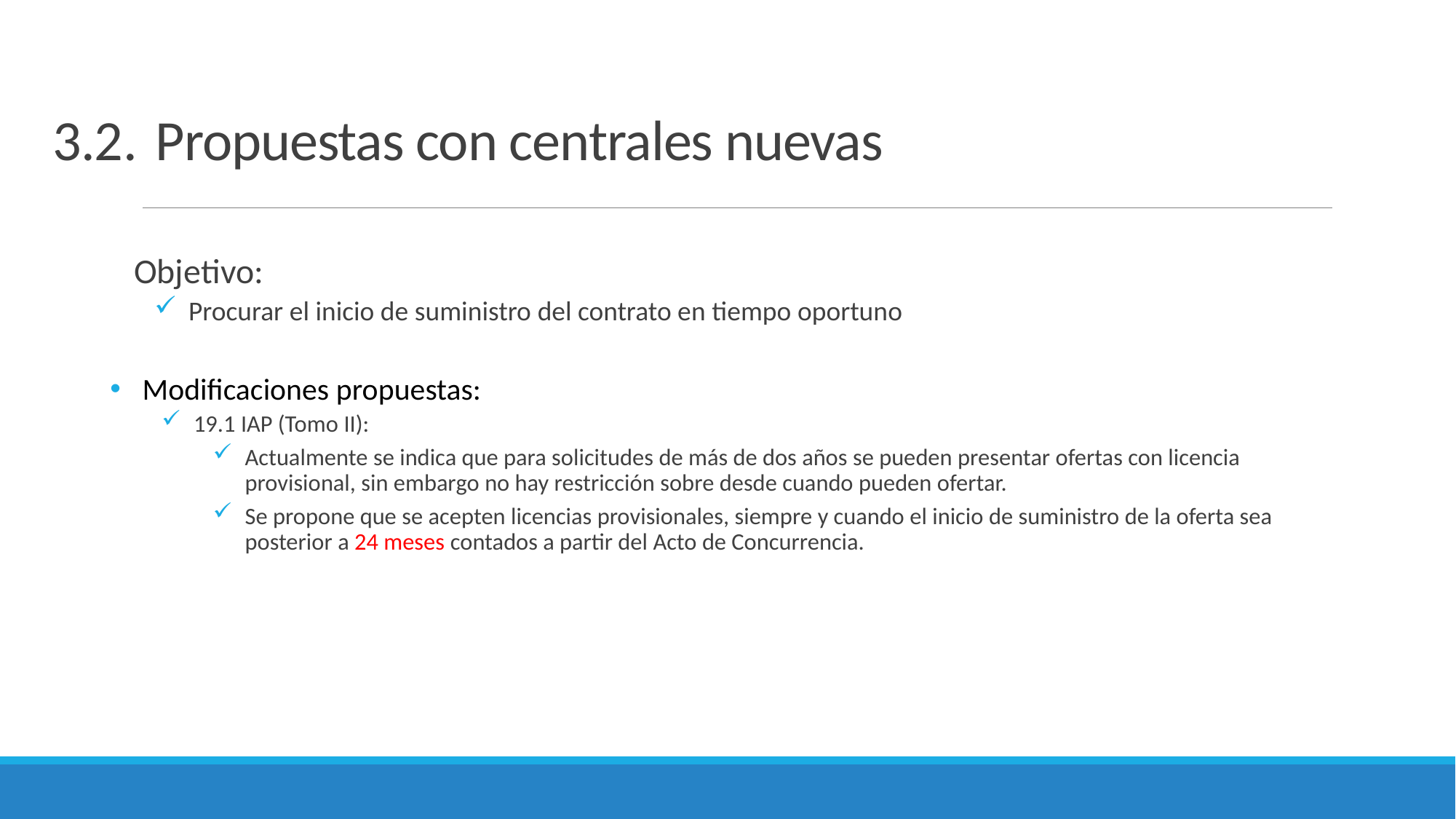

# 3.2.	Propuestas con centrales nuevas
Objetivo:
Procurar el inicio de suministro del contrato en tiempo oportuno
Modificaciones propuestas:
19.1 IAP (Tomo II):
Actualmente se indica que para solicitudes de más de dos años se pueden presentar ofertas con licencia provisional, sin embargo no hay restricción sobre desde cuando pueden ofertar.
Se propone que se acepten licencias provisionales, siempre y cuando el inicio de suministro de la oferta sea posterior a 24 meses contados a partir del Acto de Concurrencia.